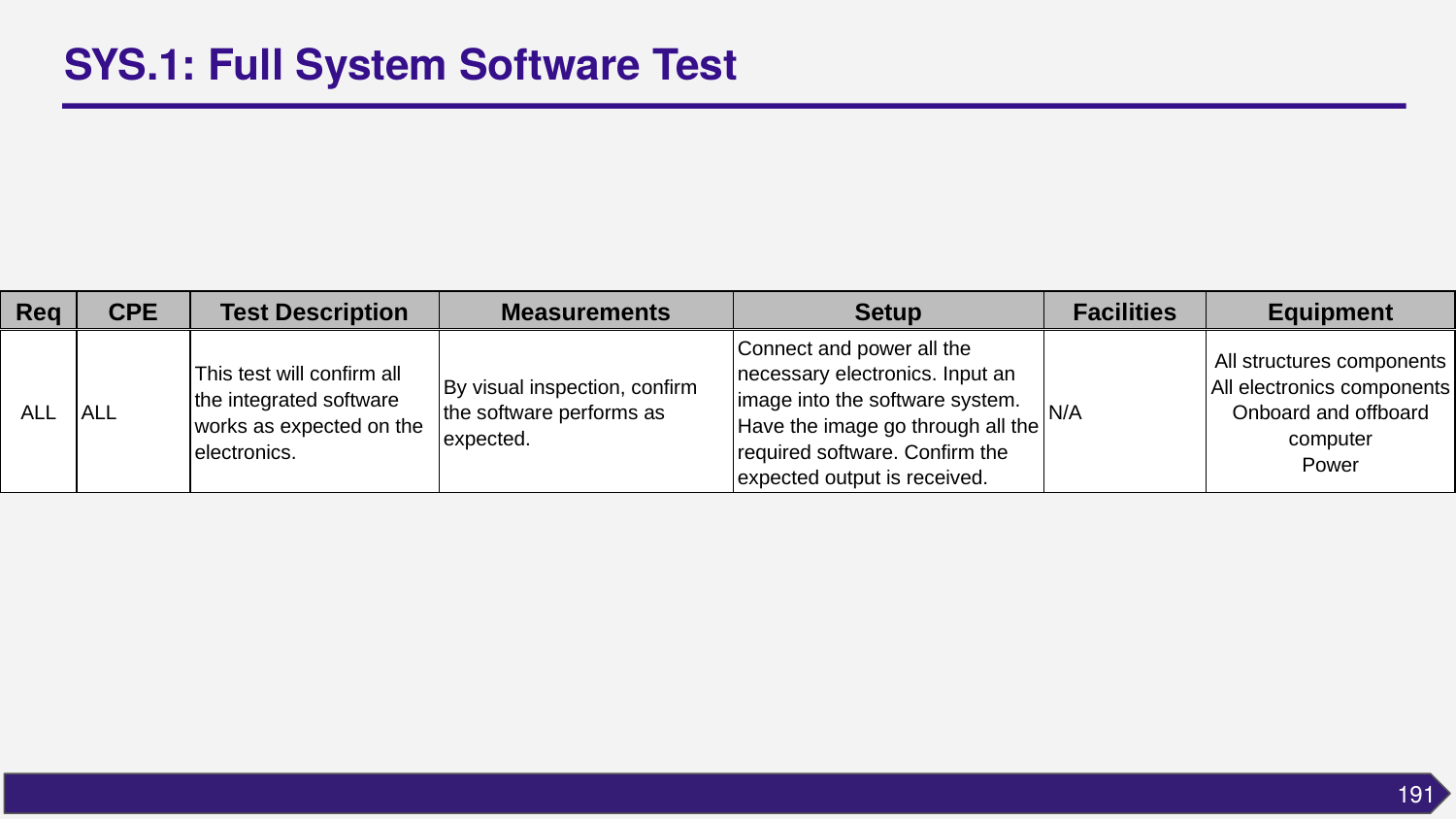

# SYS.1: Full System Software Test
| Req | CPE | Test Description | Measurements | Setup | Facilities | Equipment |
| --- | --- | --- | --- | --- | --- | --- |
| ALL | ALL | This test will confirm all the integrated software works as expected on the electronics. | By visual inspection, confirm the software performs as expected. | Connect and power all the necessary electronics. Input an image into the software system. Have the image go through all the required software. Confirm the expected output is received. | N/A | All structures components All electronics components Onboard and offboard computer Power |
| --- | --- | --- | --- | --- | --- | --- |
191